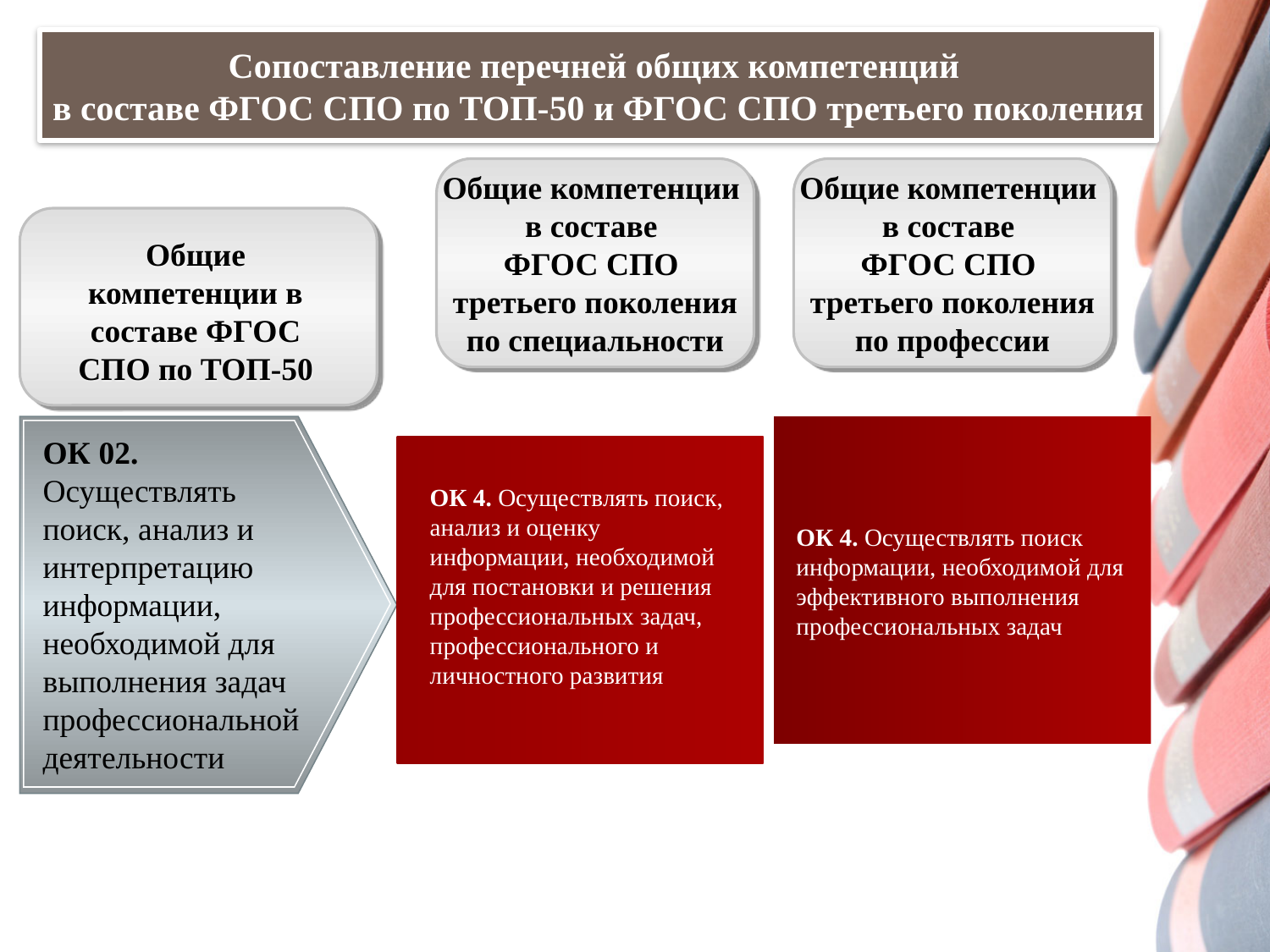

# Сопоставление перечней общих компетенций в составе ФГОС СПО по ТОП-50 и ФГОС СПО третьего поколения
Общие компетенции
в составе
ФГОС СПО
третьего поколения
по специальности
Общие компетенции
в составе
ФГОС СПО
третьего поколения
по профессии

Общие компетенции в составе ФГОС СПО по ТОП-50

ОК 02.
Осуществлять поиск, анализ и интерпретацию информации, необходимой для выполнения задач профессиональной деятельности

ОК 4. Осуществлять поиск, анализ и оценку информации, необходимой для постановки и решения профессиональных задач, профессионального и личностного развития
ОК 4. Осуществлять поиск информации, необходимой для эффективного выполнения профессиональных задач